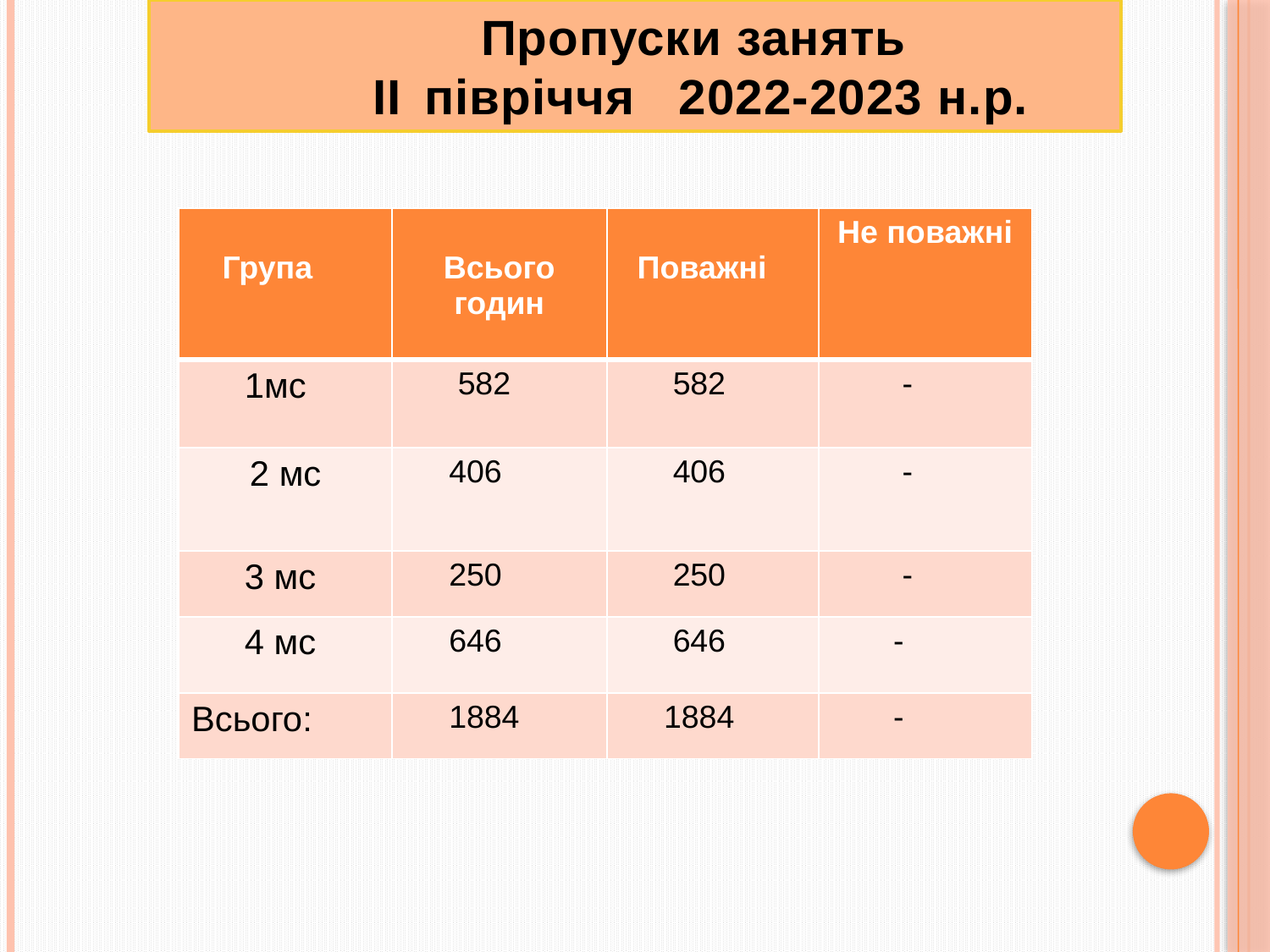

Пропуски занять
           ІI півріччя   2022-2023 н.р.
| Група | Всього годин | Поважні | Не поважні |
| --- | --- | --- | --- |
| 1мс | 582 | 582 | - |
| 2 мс | 406 | 406 | - |
| 3 мс | 250 | 250 | - |
| 4 мс | 646 | 646 | - |
| Всього: | 1884 | 1884 | - |